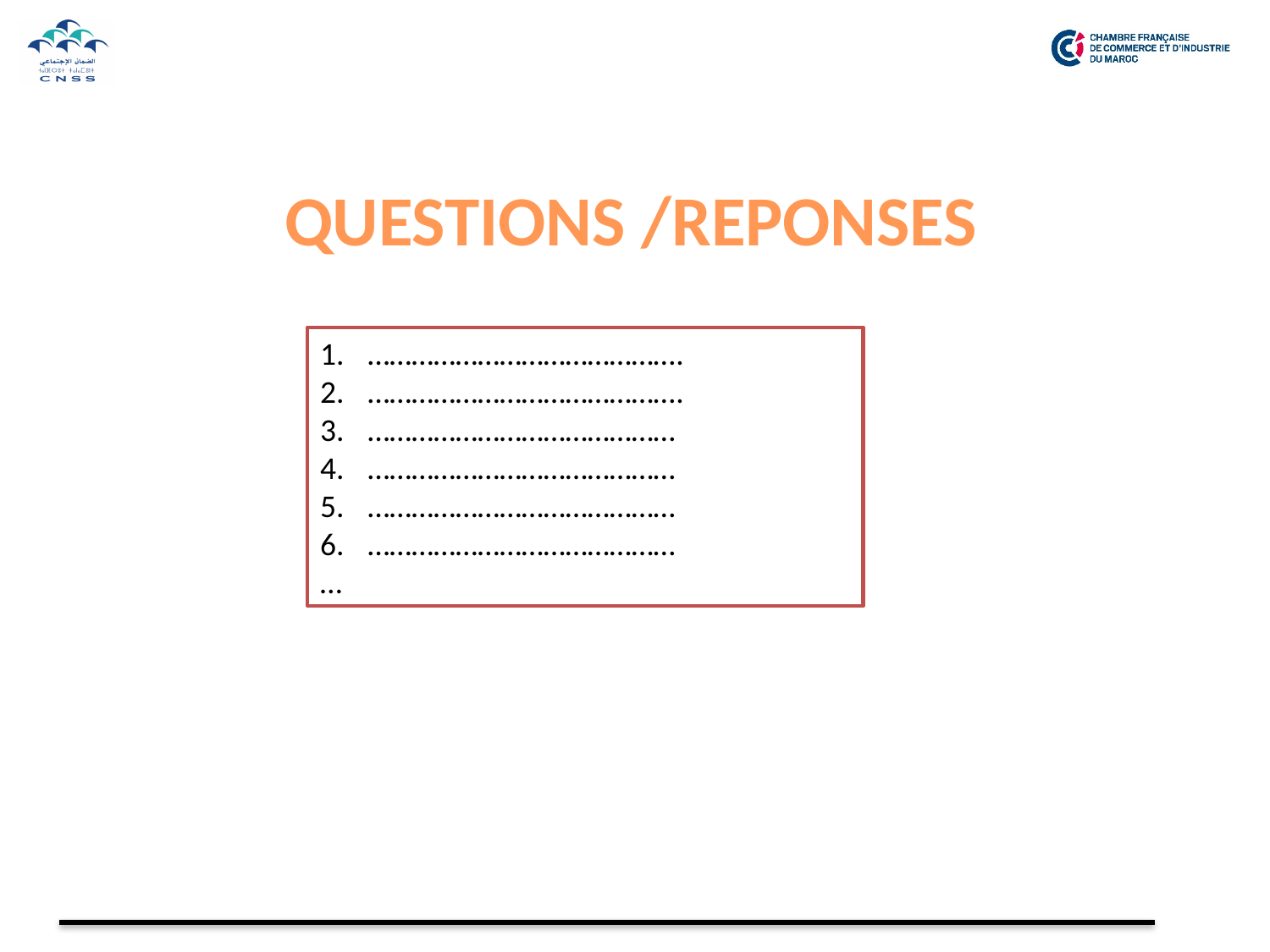

QUESTIONS /REPONSES
…………………………………….
…………………………………….
……………………………………
……………………………………
……………………………………
……………………………………
…